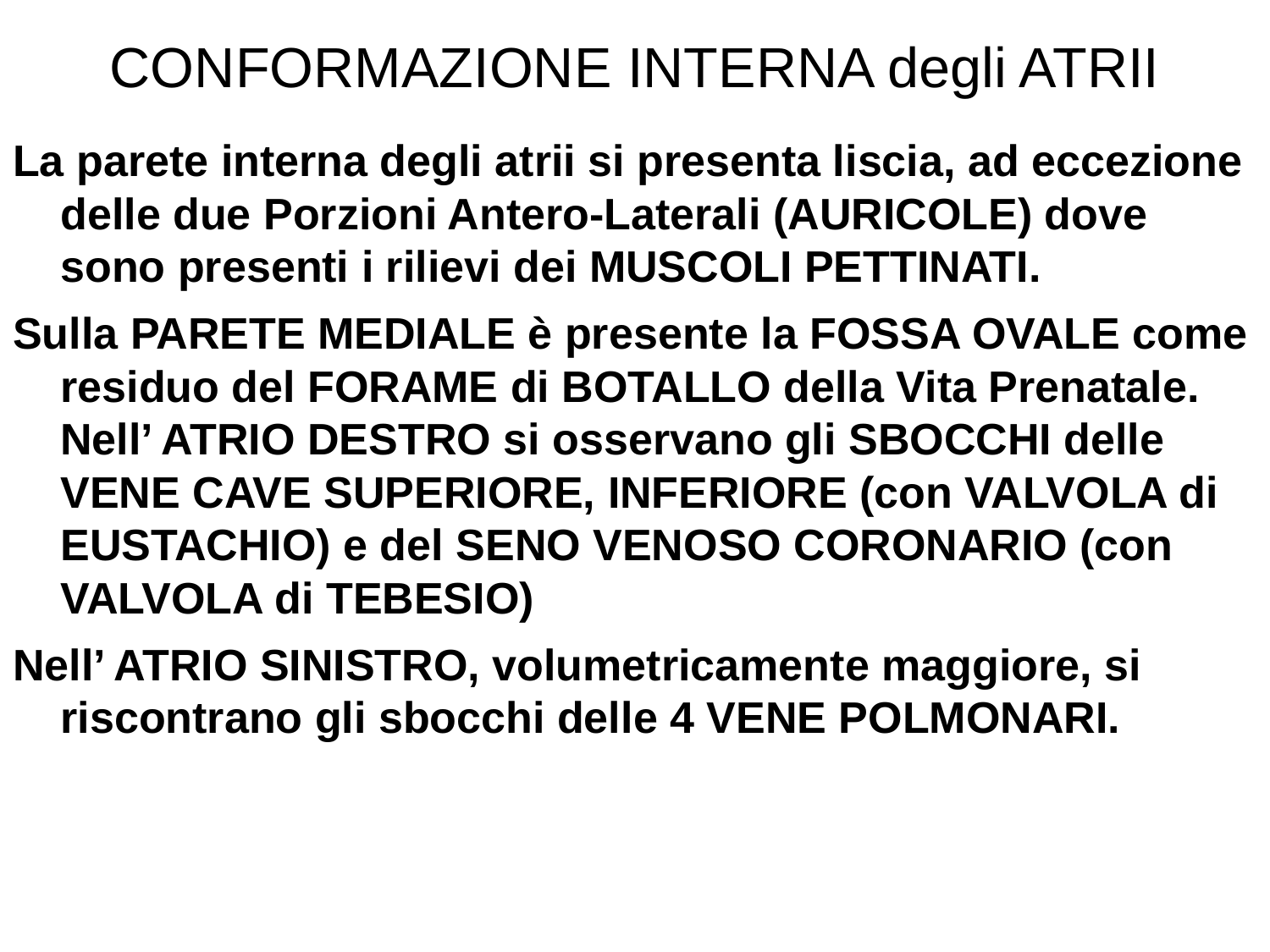

# CONFORMAZIONE INTERNA degli ATRII
La parete interna degli atrii si presenta liscia, ad eccezione delle due Porzioni Antero-Laterali (AURICOLE) dove sono presenti i rilievi dei MUSCOLI PETTINATI.
Sulla PARETE MEDIALE è presente la FOSSA OVALE come residuo del FORAME di BOTALLO della Vita Prenatale. Nell’ ATRIO DESTRO si osservano gli SBOCCHI delle VENE CAVE SUPERIORE, INFERIORE (con VALVOLA di EUSTACHIO) e del SENO VENOSO CORONARIO (con VALVOLA di TEBESIO)
Nell’ ATRIO SINISTRO, volumetricamente maggiore, si riscontrano gli sbocchi delle 4 VENE POLMONARI.